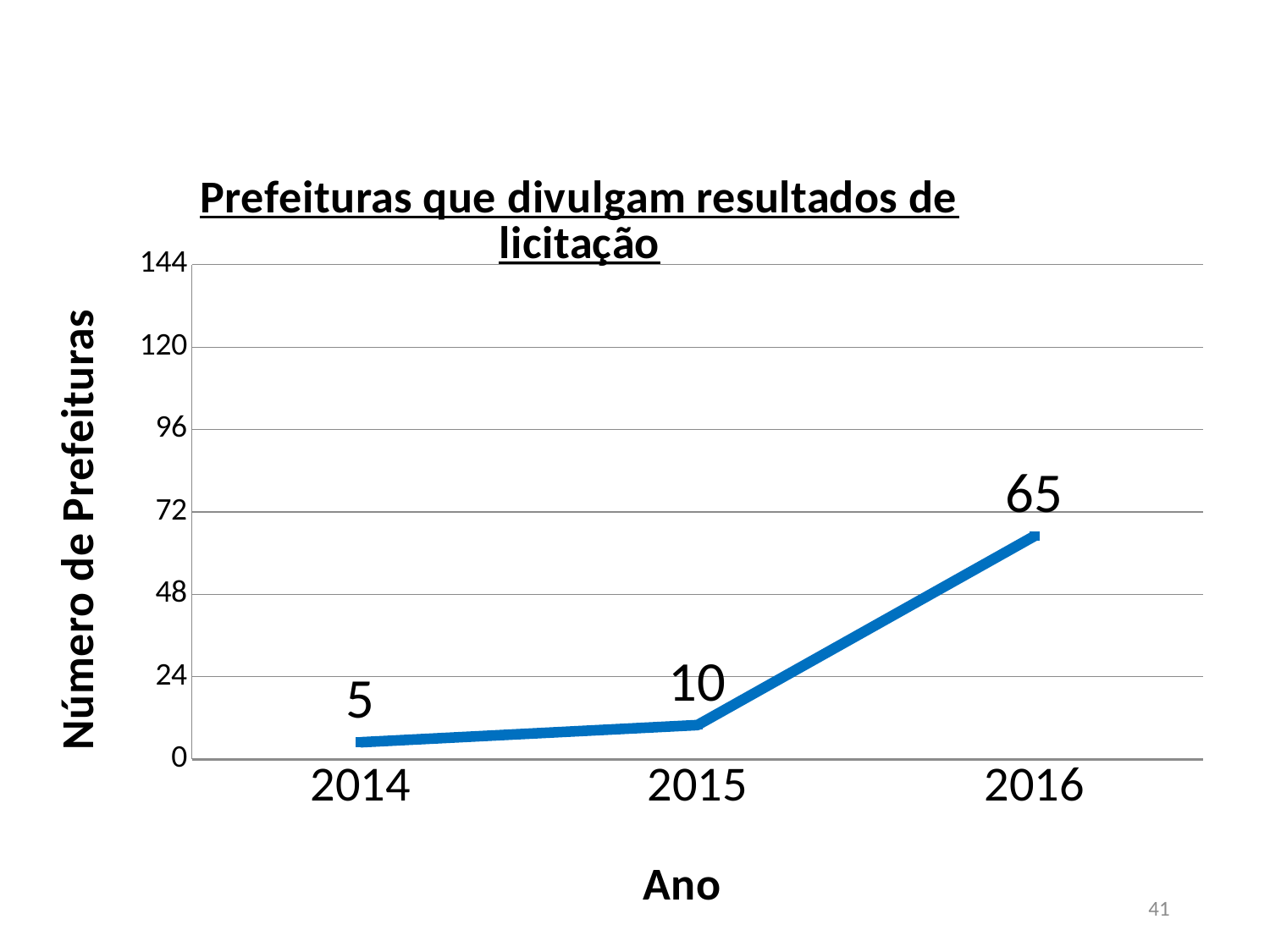

### Chart: Prefeituras que divulgam resultados de licitação

| Category | Municípios com site |
|---|---|
| 2014 | 5.0 |
| 2015 | 10.0 |
| 2016 | 65.0 |
41